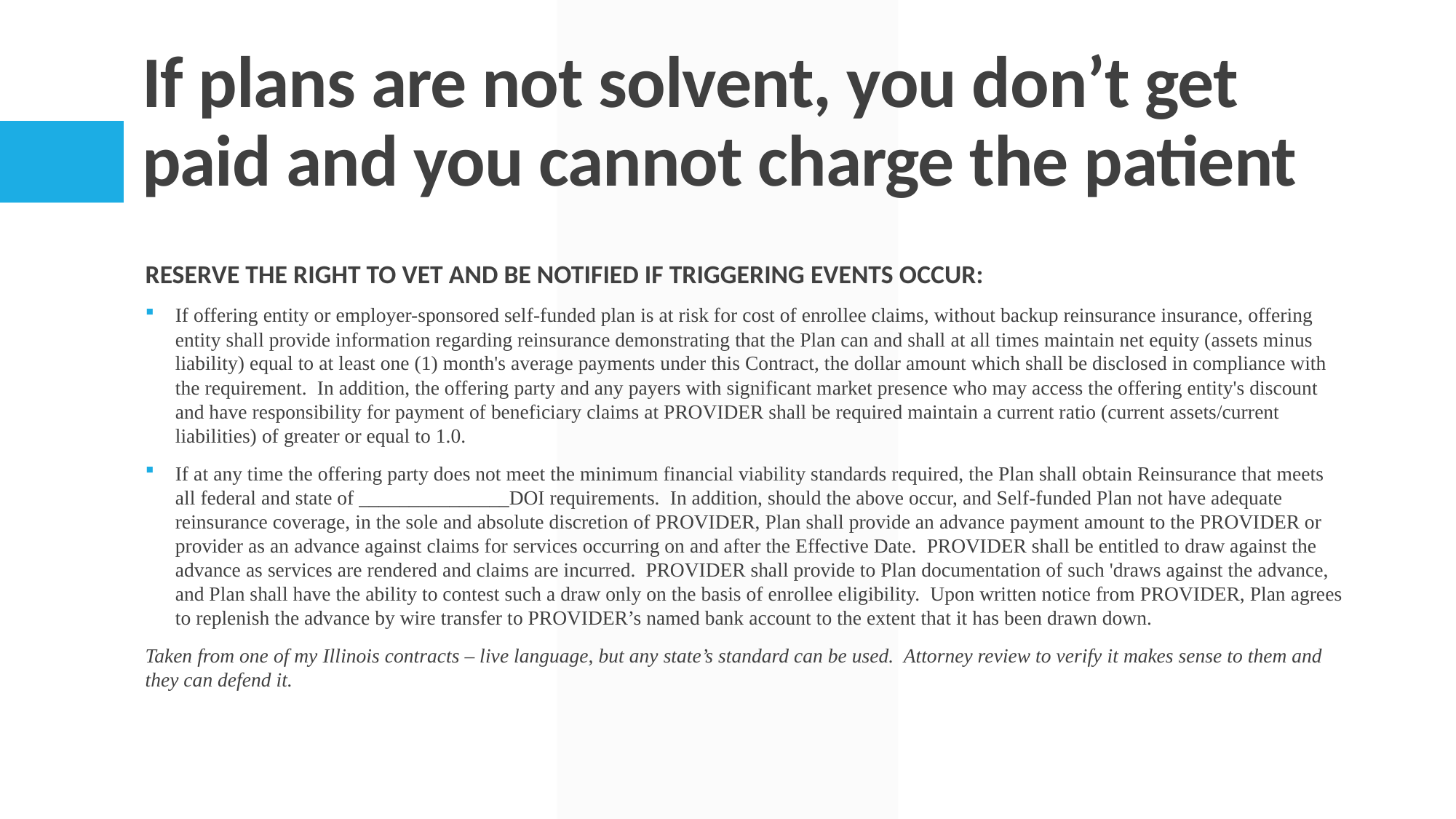

# If plans are not solvent, you don’t get paid and you cannot charge the patient
RESERVE THE RIGHT TO VET AND BE NOTIFIED IF TRIGGERING EVENTS OCCUR:
If offering entity or employer-sponsored self-funded plan is at risk for cost of enrollee claims, without backup reinsurance insurance, offering entity shall provide information regarding reinsurance demonstrating that the Plan can and shall at all times maintain net equity (assets minus liability) equal to at least one (1) month's average payments under this Contract, the dollar amount which shall be disclosed in compliance with the requirement.  In addition, the offering party and any payers with significant market presence who may access the offering entity's discount and have responsibility for payment of beneficiary claims at PROVIDER shall be required maintain a current ratio (current assets/current liabilities) of greater or equal to 1.0.
If at any time the offering party does not meet the minimum financial viability standards required, the Plan shall obtain Reinsurance that meets all federal and state of _______________DOI requirements.  In addition, should the above occur, and Self-funded Plan not have adequate reinsurance coverage, in the sole and absolute discretion of PROVIDER, Plan shall provide an advance payment amount to the PROVIDER or provider as an advance against claims for services occurring on and after the Effective Date.  PROVIDER shall be entitled to draw against the advance as services are rendered and claims are incurred.  PROVIDER shall provide to Plan documentation of such 'draws against the advance, and Plan shall have the ability to contest such a draw only on the basis of enrollee eligibility.  Upon written notice from PROVIDER, Plan agrees to replenish the advance by wire transfer to PROVIDER’s named bank account to the extent that it has been drawn down.
Taken from one of my Illinois contracts – live language, but any state’s standard can be used.  Attorney review to verify it makes sense to them and they can defend it.